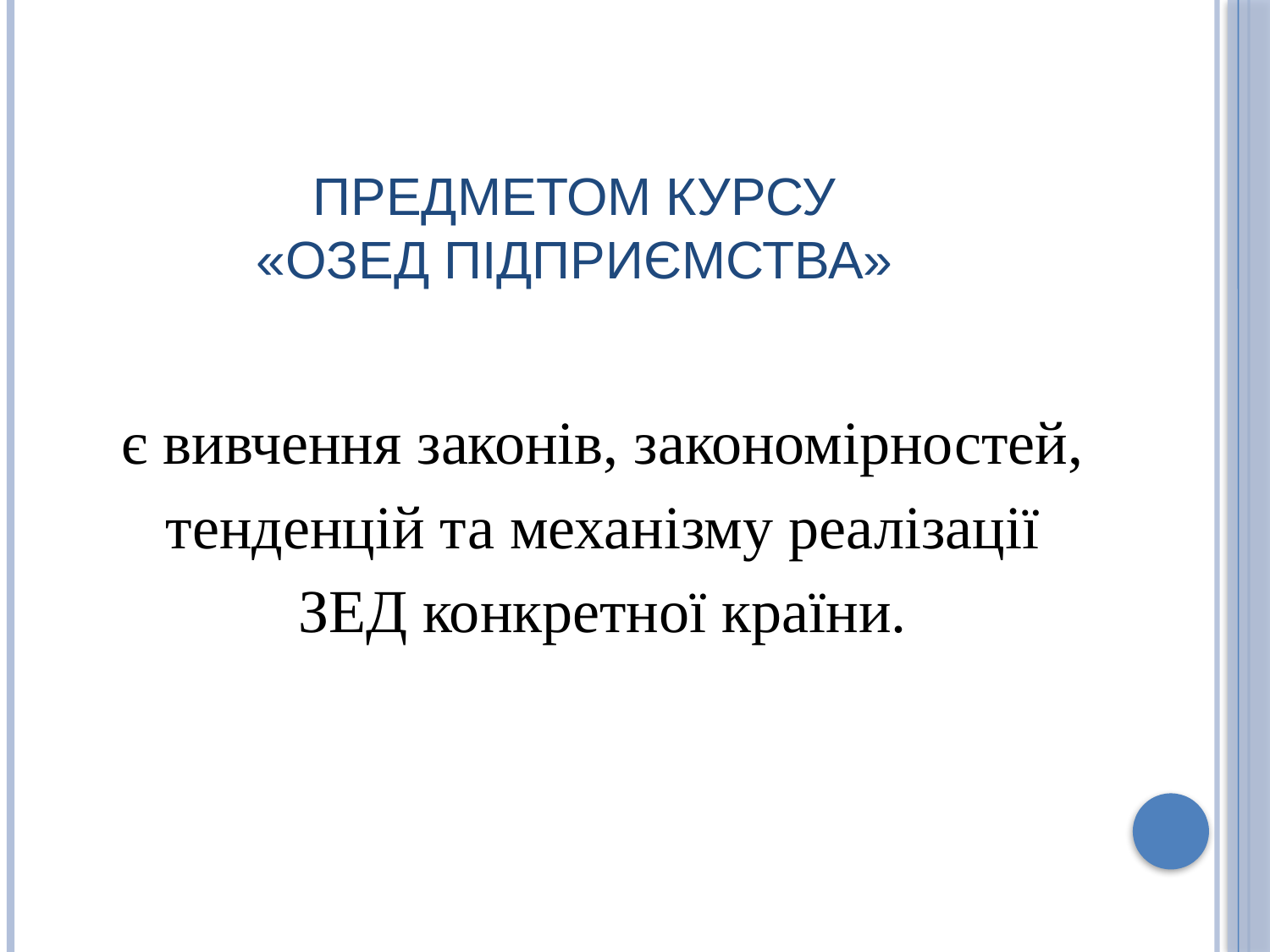

# Предметом курсу «ОЗЕД підприємства»
є вивчення законів, закономірностей, тенденцій та механізму реалізації ЗЕД конкретної країни.